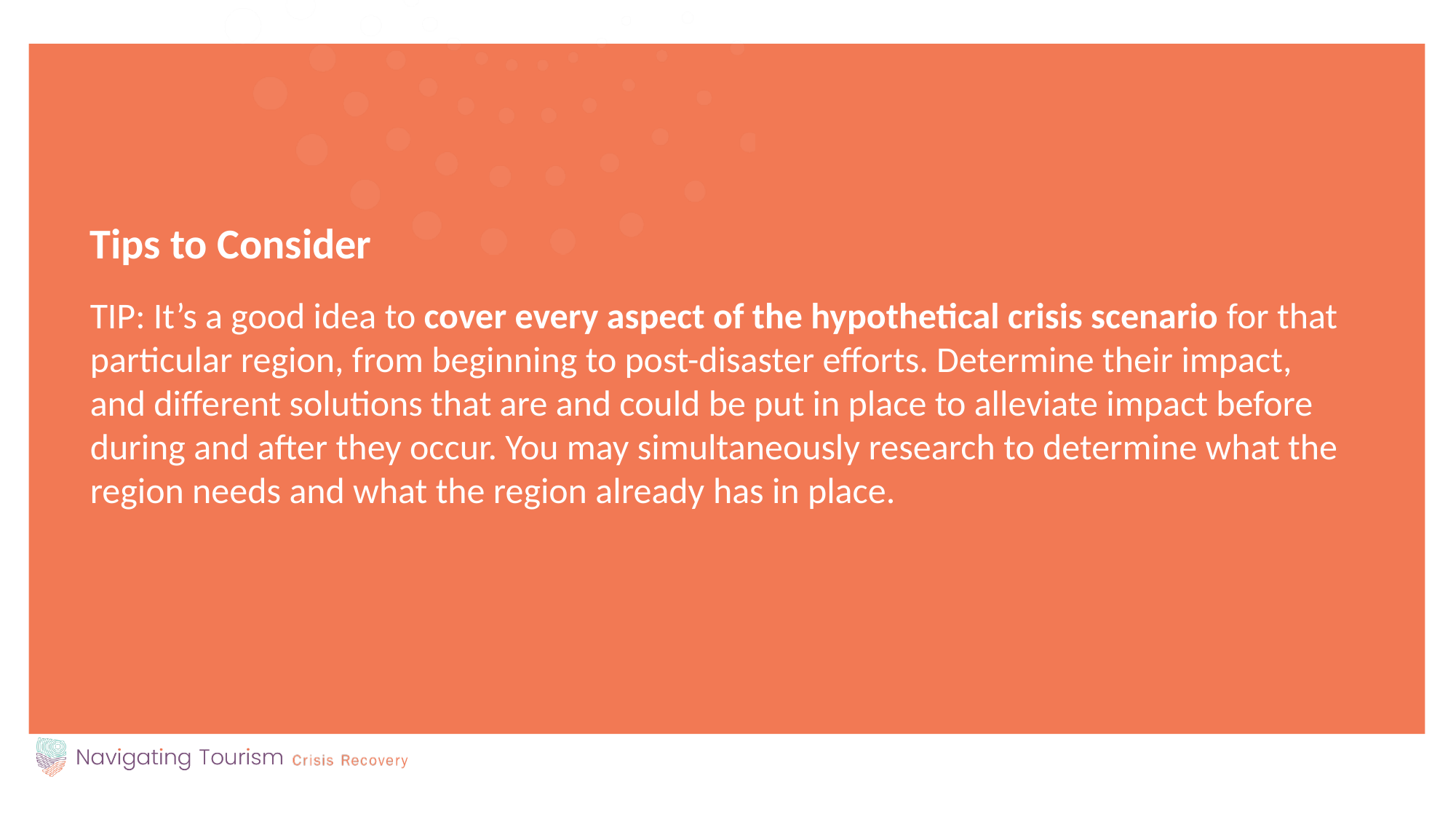

Tips to Consider

TIP: It’s a good idea to cover every aspect of the hypothetical crisis scenario for that particular region, from beginning to post-disaster efforts. Determine their impact, and different solutions that are and could be put in place to alleviate impact before during and after they occur. You may simultaneously research to determine what the region needs and what the region already has in place.